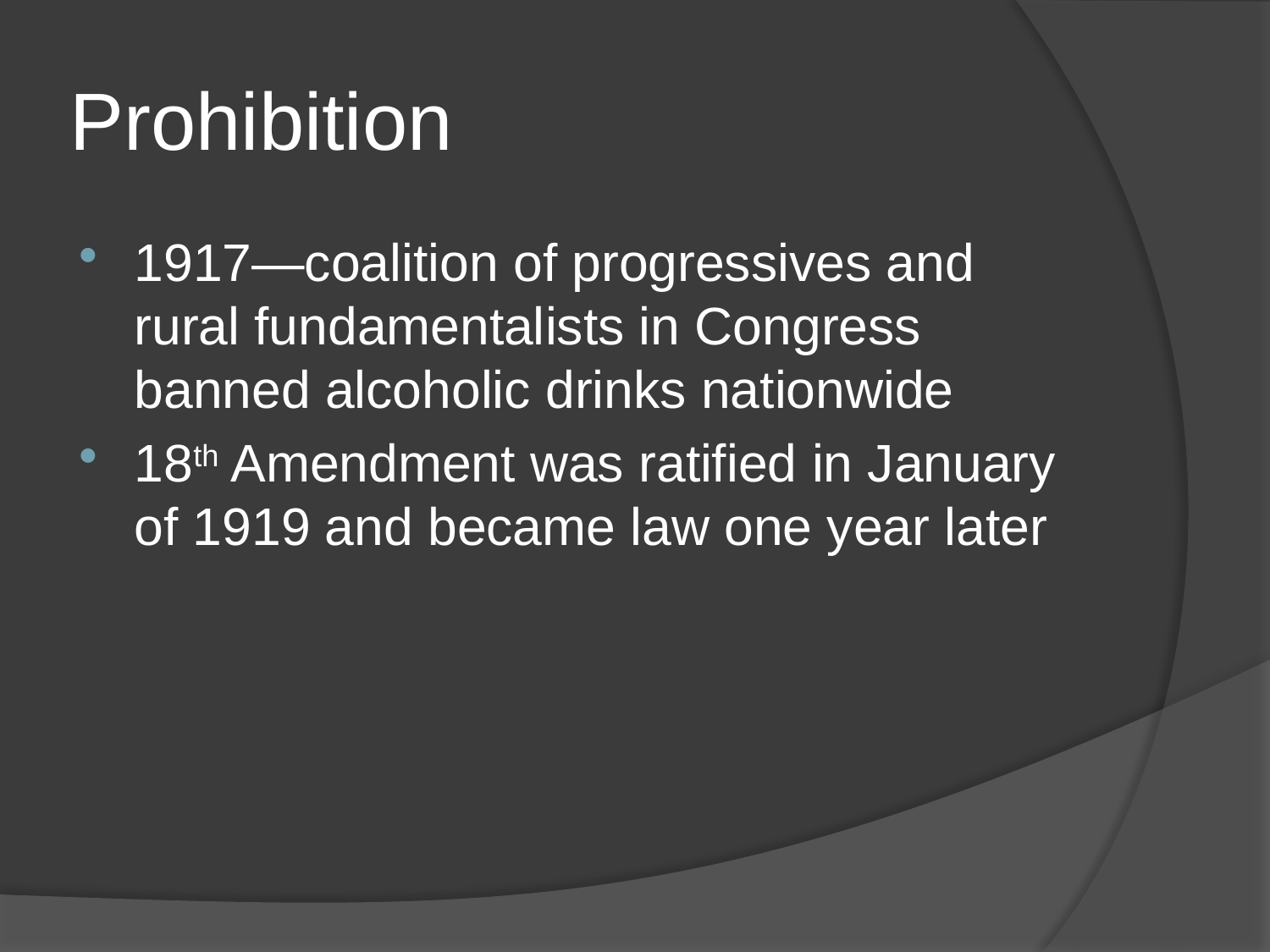

# Prohibition
1917—coalition of progressives and rural fundamentalists in Congress banned alcoholic drinks nationwide
18th Amendment was ratified in January of 1919 and became law one year later